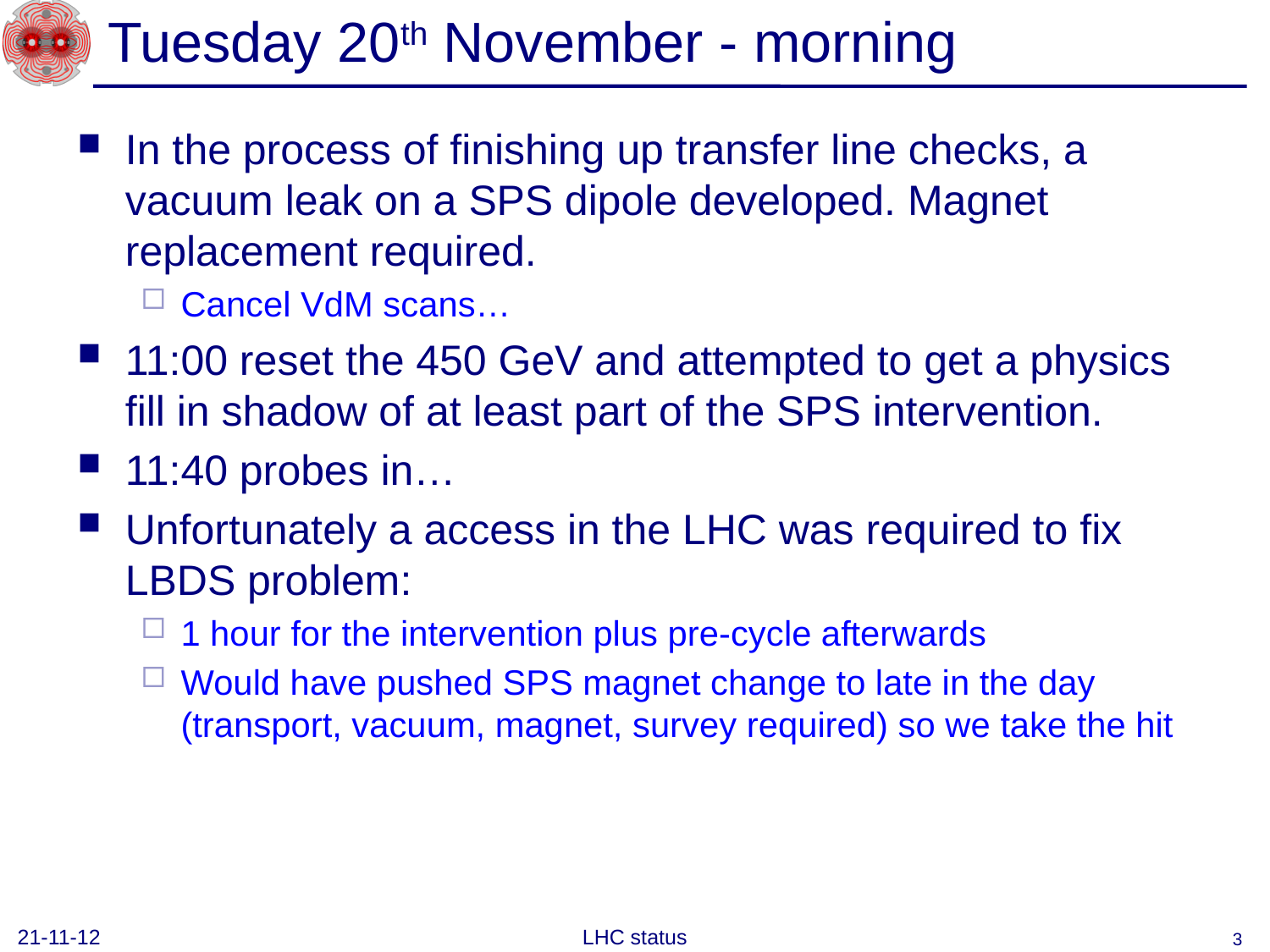

# Tuesday 20th November - morning
In the process of finishing up transfer line checks, a vacuum leak on a SPS dipole developed. Magnet replacement required.
Cancel VdM scans…
11:00 reset the 450 GeV and attempted to get a physics fill in shadow of at least part of the SPS intervention.
11:40 probes in…
Unfortunately a access in the LHC was required to fix LBDS problem:
1 hour for the intervention plus pre-cycle afterwards
Would have pushed SPS magnet change to late in the day (transport, vacuum, magnet, survey required) so we take the hit
21-11-12
LHC status
3